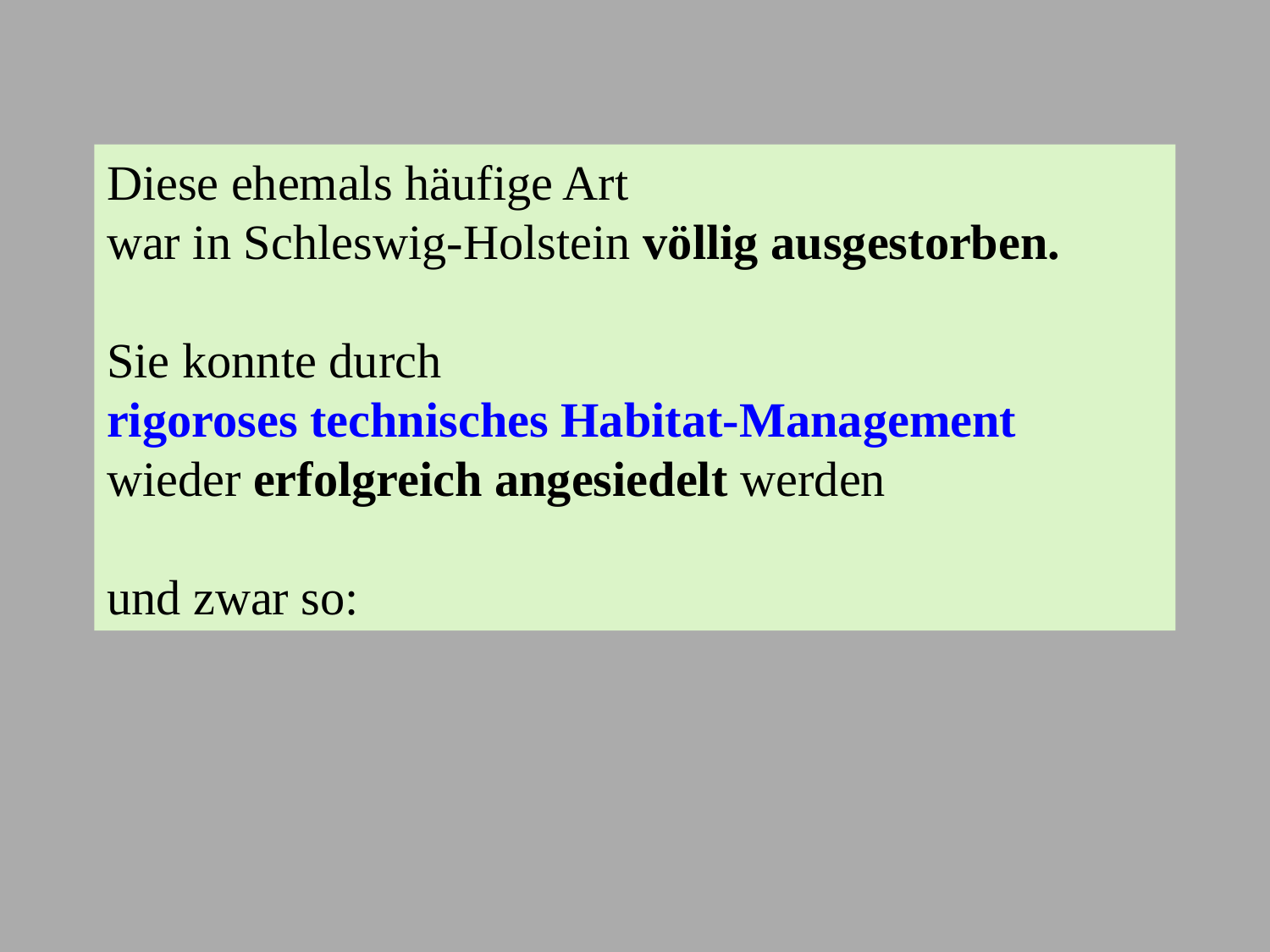

Diese ehemals häufige Art
war in Schleswig-Holstein völlig ausgestorben.

Sie konnte durch
rigoroses technisches Habitat-Management
wieder erfolgreich angesiedelt werden

und zwar so: